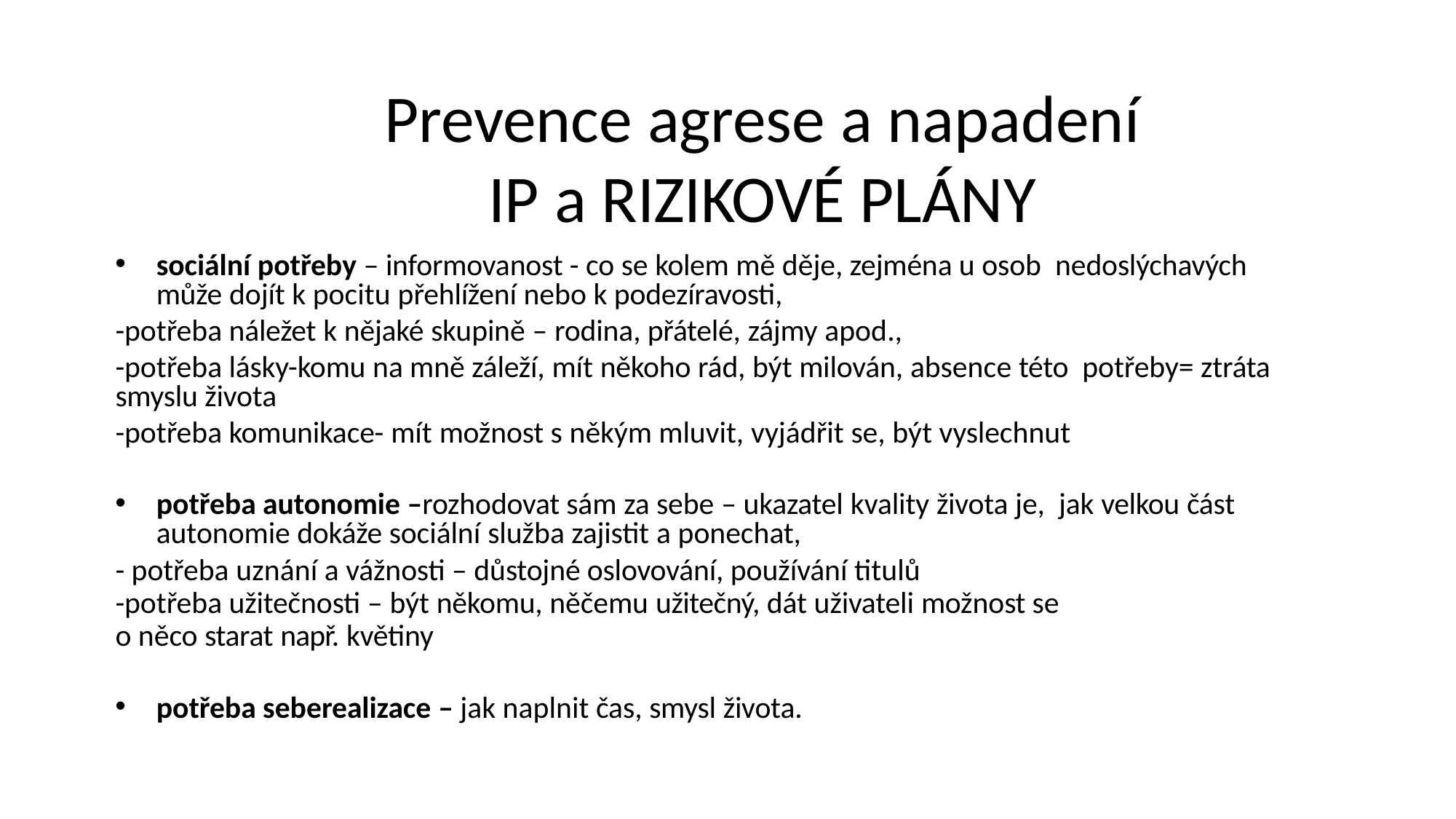

# Prevence agrese a napadení
IP a RIZIKOVÉ PLÁNY
sociální potřeby – informovanost - co se kolem mě děje, zejména u osob  nedoslýchavých může dojít k pocitu přehlížení nebo k podezíravosti,
-potřeba náležet k nějaké skupině – rodina, přátelé, zájmy apod.,
-potřeba lásky-komu na mně záleží, mít někoho rád, být milován, absence této  potřeby= ztráta smyslu života
-potřeba komunikace- mít možnost s někým mluvit, vyjádřit se, být vyslechnut

potřeba autonomie –rozhodovat sám za sebe – ukazatel kvality života je,  jak velkou část autonomie dokáže sociální služba zajistit a ponechat,
- potřeba uznání a vážnosti – důstojné oslovování, používání titulů
-potřeba užitečnosti – být někomu, něčemu užitečný, dát uživateli možnost se
o něco starat např. květiny

potřeba seberealizace – jak naplnit čas, smysl života.